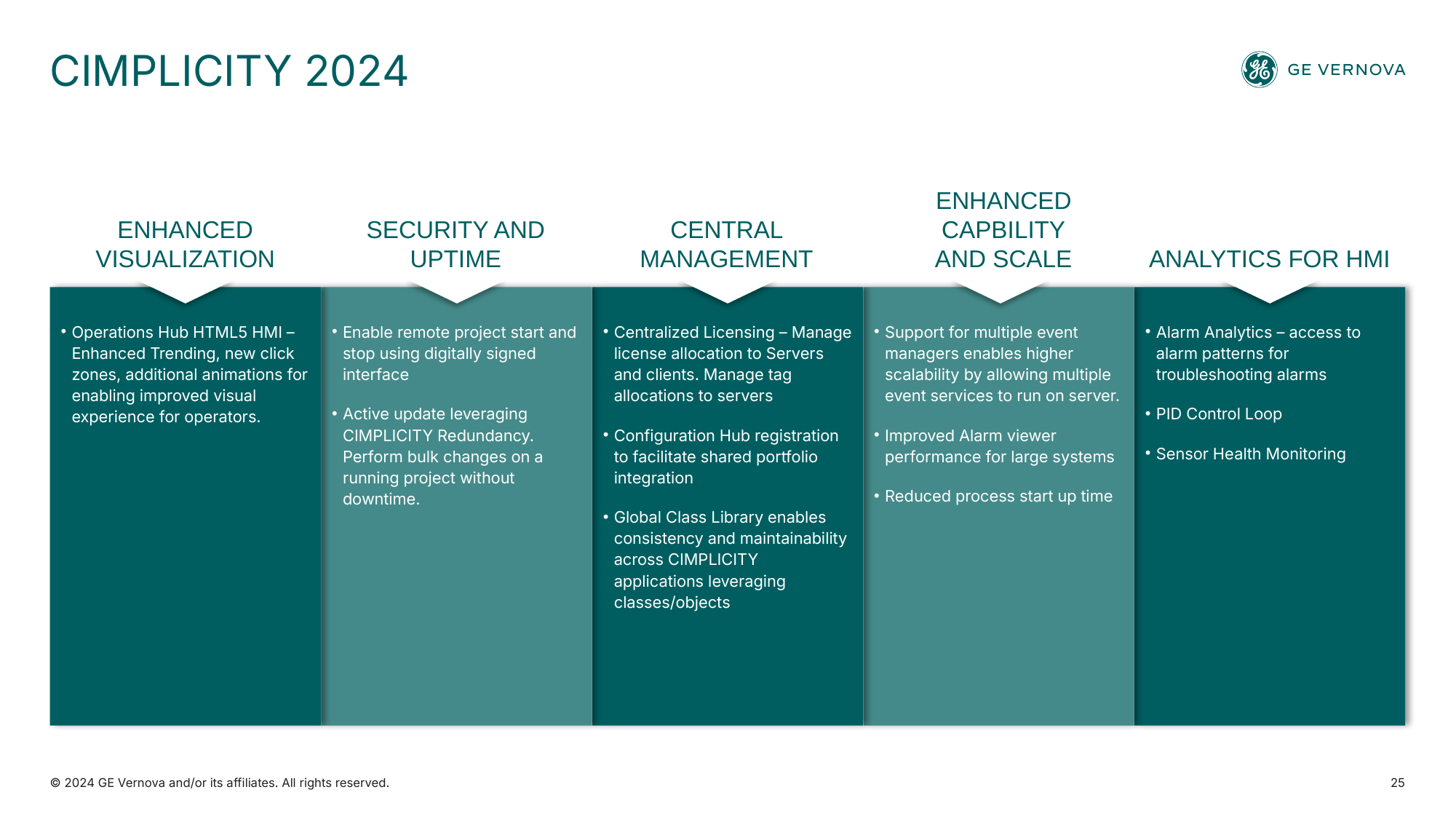

# CIMPLICITY 2024
Enhanced VISUALIZATION
Security and Uptime
CENTRAL Management
Enhanced CAPBILITY
AND SCALE
Analytics for HMI

Operations Hub HTML5 HMI – Enhanced Trending, new click zones, additional animations for enabling improved visual experience for operators.

Enable remote project start and stop using digitally signed interface
Active update leveraging CIMPLICITY Redundancy. Perform bulk changes on a running project without downtime.
Centralized Licensing – Manage license allocation to Servers and clients. Manage tag allocations to servers
Configuration Hub registration to facilitate shared portfolio integration
Global Class Library enables consistency and maintainability across CIMPLICITY applications leveraging classes/objects
Support for multiple event managers enables higher scalability by allowing multiple event services to run on server.
Improved Alarm viewer performance for large systems
Reduced process start up time
Alarm Analytics – access to alarm patterns for troubleshooting alarms
PID Control Loop
Sensor Health Monitoring

© 2024 GE Vernova and/or its affiliates. All rights reserved.
25